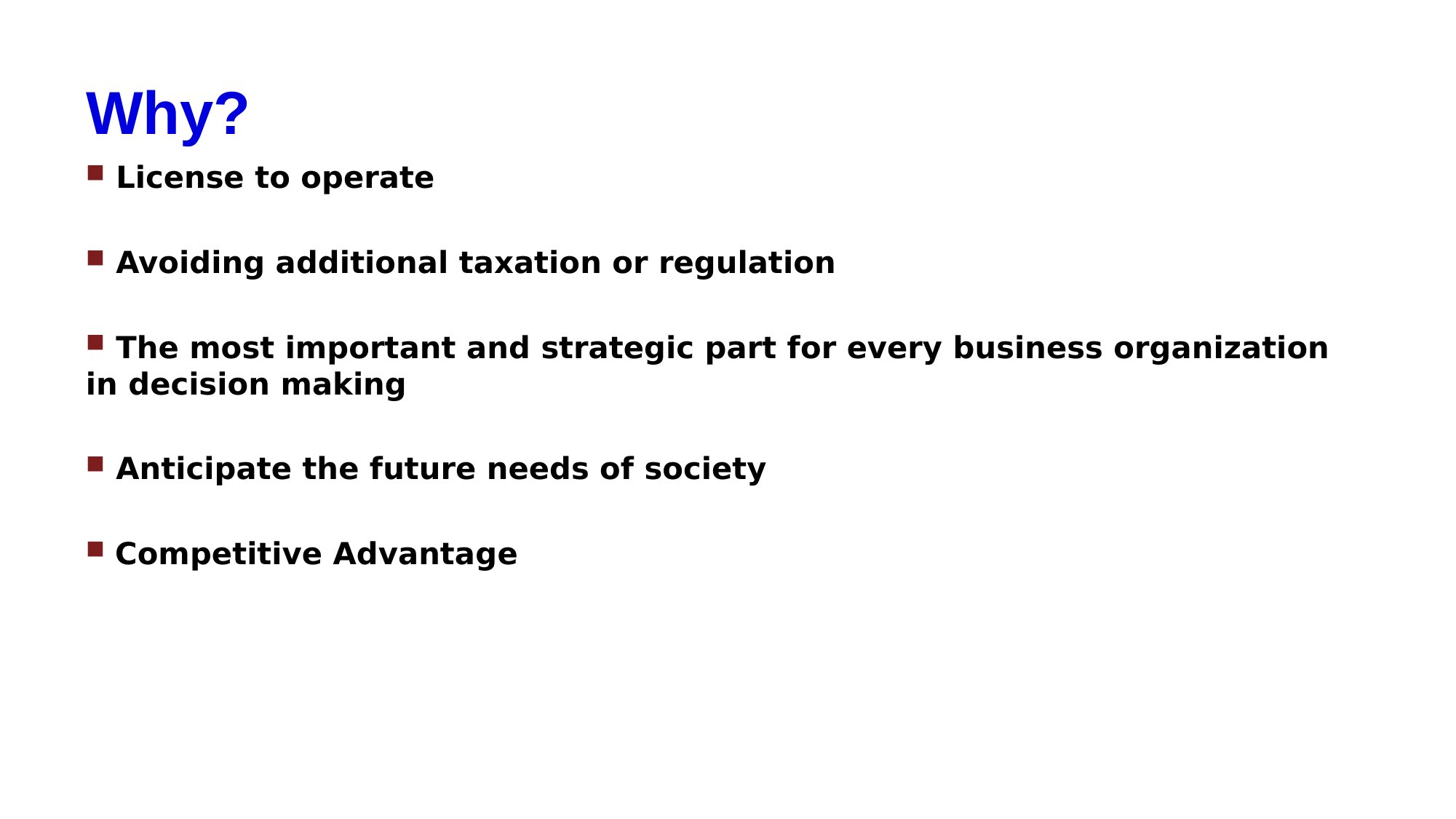

# Why?
 License to operate

 Avoiding additional taxation or regulation

 The most important and strategic part for every business organization in decision making

 Anticipate the future needs of society

 Competitive Advantage